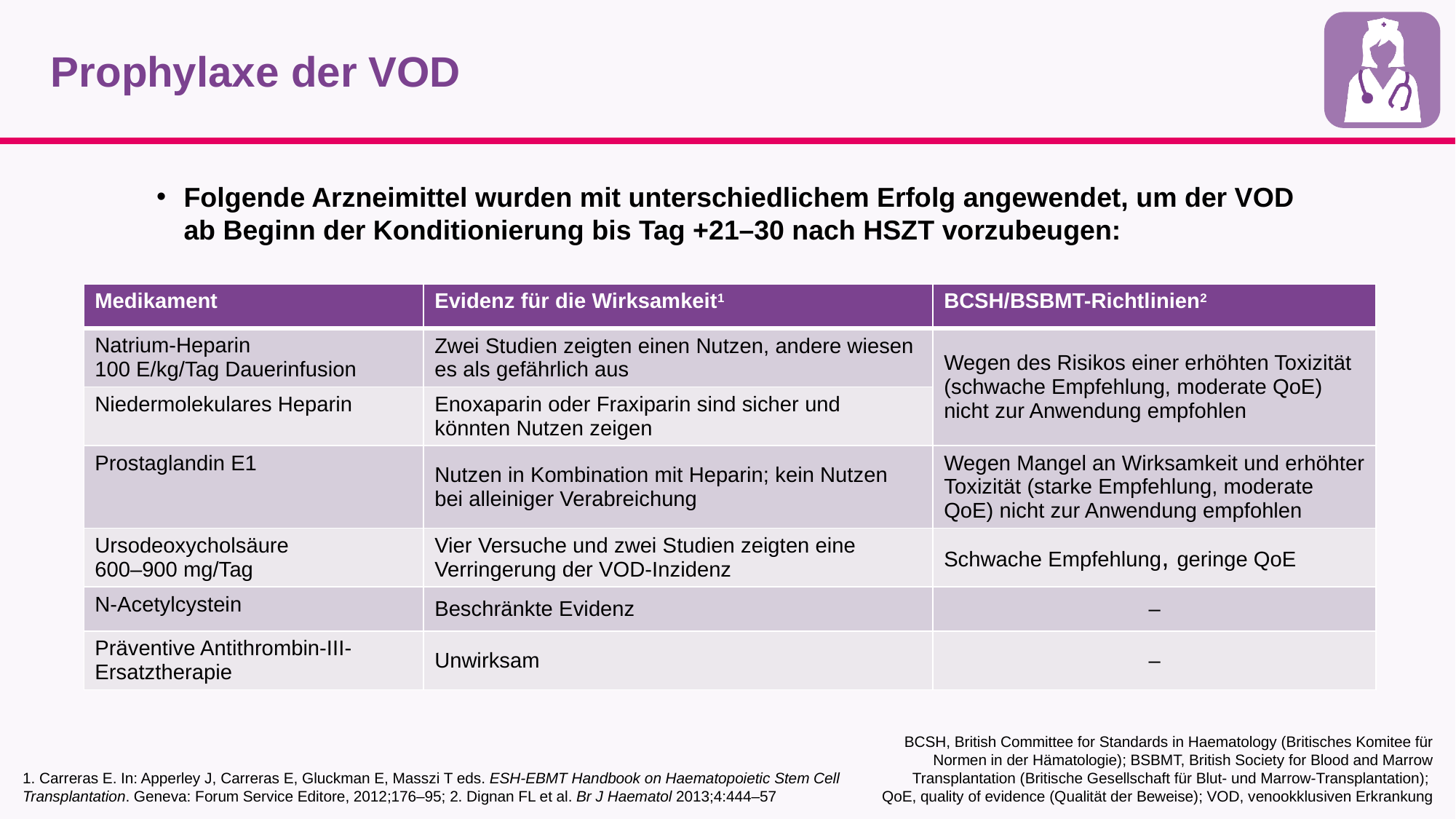

# Prophylaxe der VOD
Folgende Arzneimittel wurden mit unterschiedlichem Erfolg angewendet, um der VOD ab Beginn der Konditionierung bis Tag +21–30 nach HSZT vorzubeugen:
| Medikament | Evidenz für die Wirksamkeit1 | BCSH/BSBMT-Richtlinien2 |
| --- | --- | --- |
| Natrium-Heparin 100 E/kg/Tag Dauerinfusion | Zwei Studien zeigten einen Nutzen, andere wiesen es als gefährlich aus | Wegen des Risikos einer erhöhten Toxizität (schwache Empfehlung, moderate QoE) nicht zur Anwendung empfohlen |
| Niedermolekulares Heparin | Enoxaparin oder Fraxiparin sind sicher und könnten Nutzen zeigen |  |
| Prostaglandin E1 | Nutzen in Kombination mit Heparin; kein Nutzen bei alleiniger Verabreichung | Wegen Mangel an Wirksamkeit und erhöhter Toxizität (starke Empfehlung, moderate QoE) nicht zur Anwendung empfohlen |
| Ursodeoxycholsäure 600–900 mg/Tag | Vier Versuche und zwei Studien zeigten eine Verringerung der VOD-Inzidenz | Schwache Empfehlung, geringe QoE |
| N-Acetylcystein | Beschränkte Evidenz | – |
| Präventive Antithrombin-III-Ersatztherapie | Unwirksam | – |
1. Carreras E. In: Apperley J, Carreras E, Gluckman E, Masszi T eds. ESH-EBMT Handbook on Haematopoietic Stem Cell Transplantation. Geneva: Forum Service Editore, 2012;176–95; 2. Dignan FL et al. Br J Haematol 2013;4:444–57
BCSH, British Committee for Standards in Haematology (Britisches Komitee für Normen in der Hämatologie); BSBMT, British Society for Blood and Marrow Transplantation (Britische Gesellschaft für Blut- und Marrow-Transplantation);
QoE, quality of evidence (Qualität der Beweise); VOD, venookklusiven Erkrankung